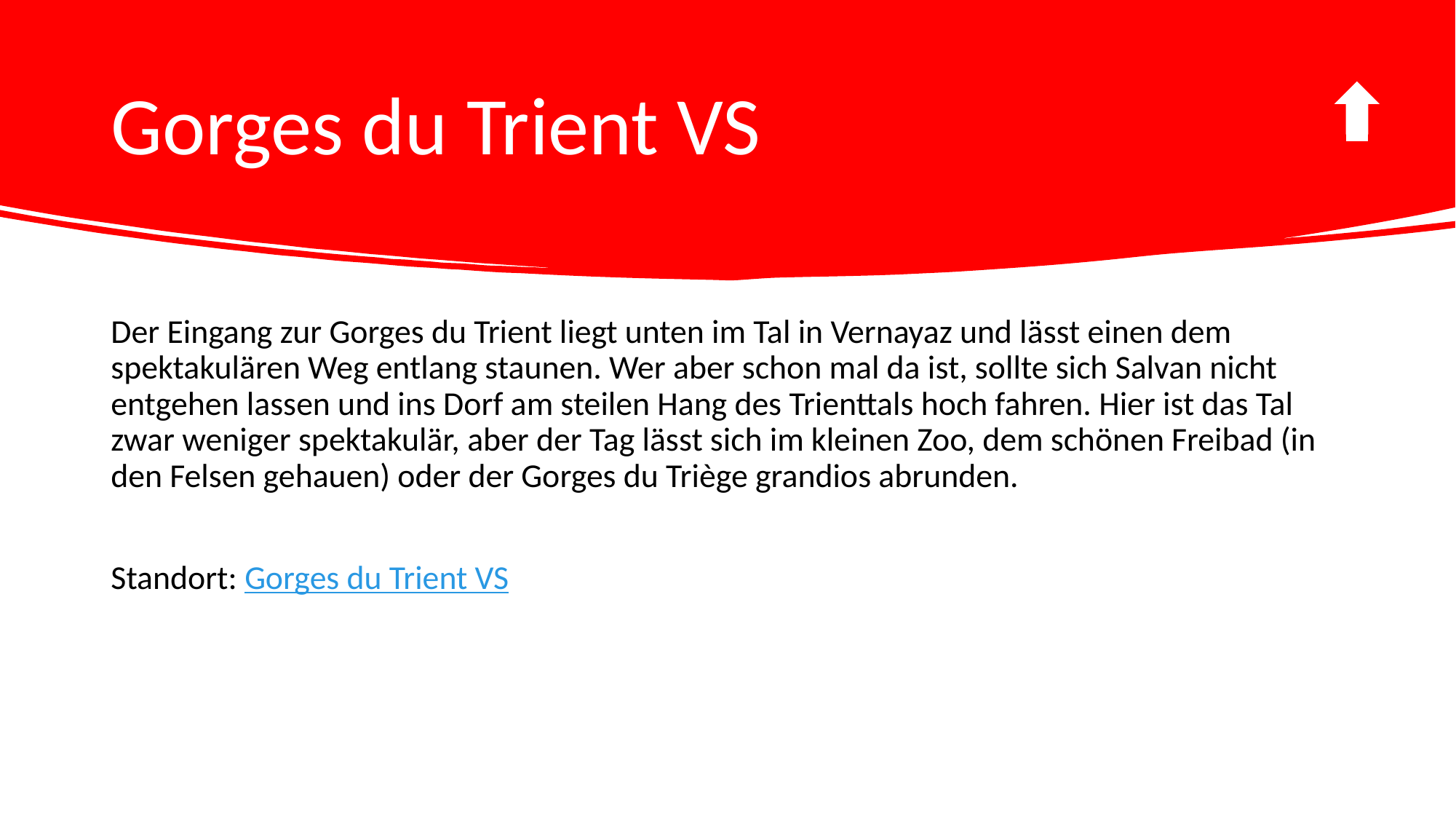

# Gorges du Trient VS

Der Eingang zur Gorges du Trient liegt unten im Tal in Vernayaz und lässt einen dem spektakulären Weg entlang staunen. Wer aber schon mal da ist, sollte sich Salvan nicht entgehen lassen und ins Dorf am steilen Hang des Trienttals hoch fahren. Hier ist das Tal zwar weniger spektakulär, aber der Tag lässt sich im kleinen Zoo, dem schönen Freibad (in den Felsen gehauen) oder der Gorges du Triège grandios abrunden.

Standort: Gorges du Trient VS